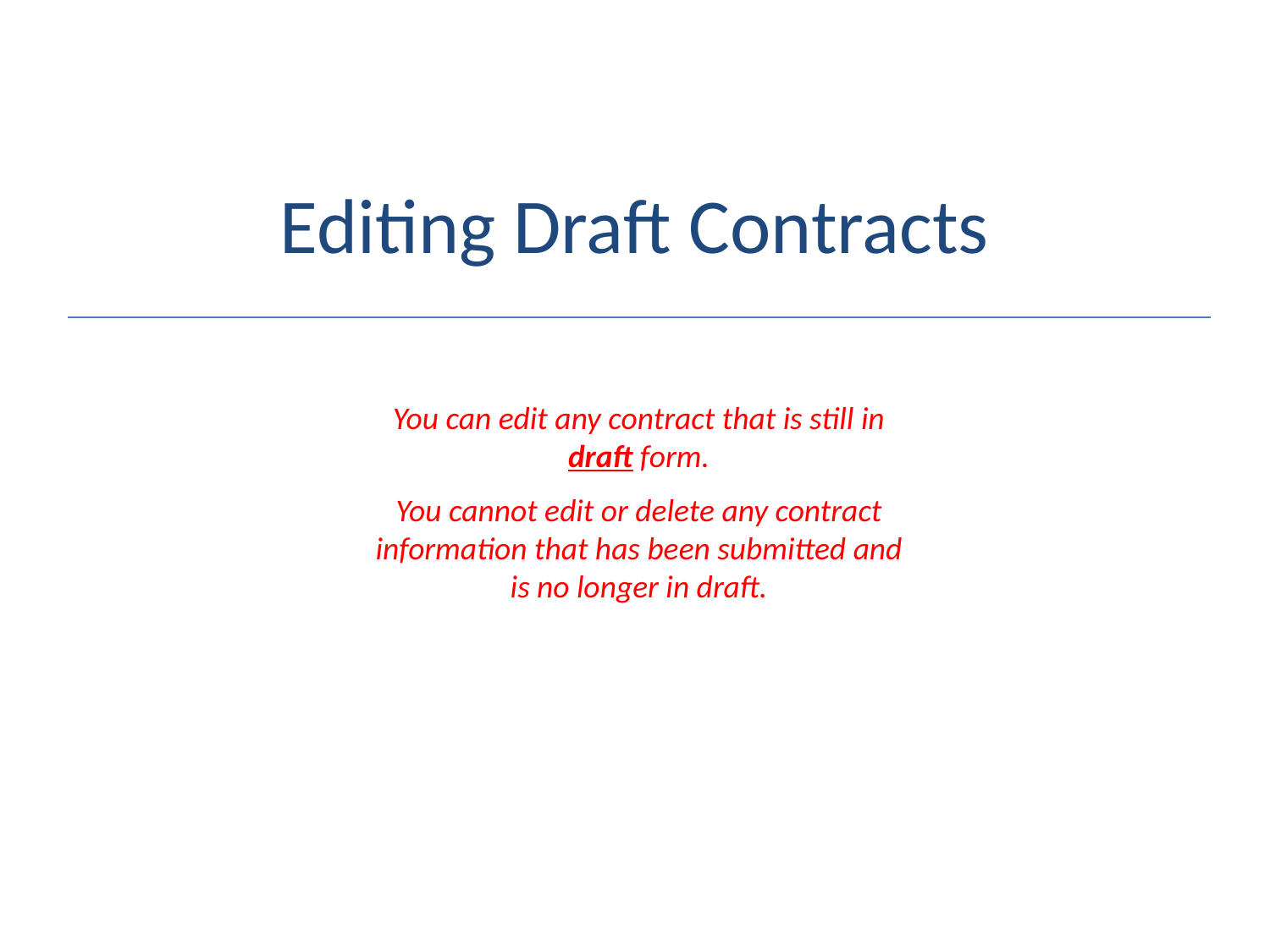

# Editing Draft Contracts
You can edit any contract that is still in draft form.
You cannot edit or delete any contract information that has been submitted and is no longer in draft.